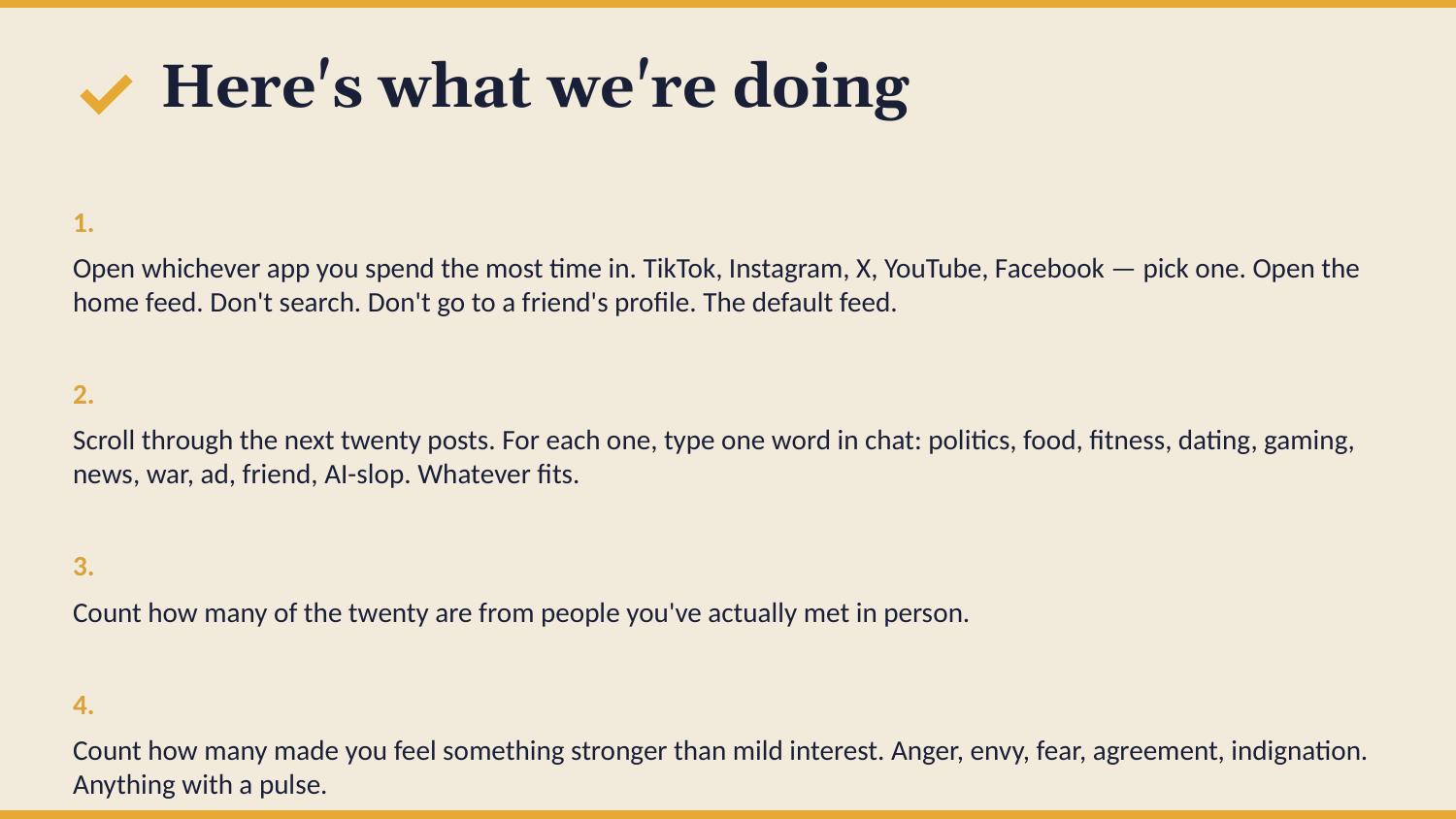

✓
Here's what we're doing
1.
Open whichever app you spend the most time in. TikTok, Instagram, X, YouTube, Facebook — pick one. Open the home feed. Don't search. Don't go to a friend's profile. The default feed.

2.
Scroll through the next twenty posts. For each one, type one word in chat: politics, food, fitness, dating, gaming, news, war, ad, friend, AI-slop. Whatever fits.

3.
Count how many of the twenty are from people you've actually met in person.

4.
Count how many made you feel something stronger than mild interest. Anger, envy, fear, agreement, indignation. Anything with a pulse.

Drop your numbers in chat as you finish. Five minutes. Go.